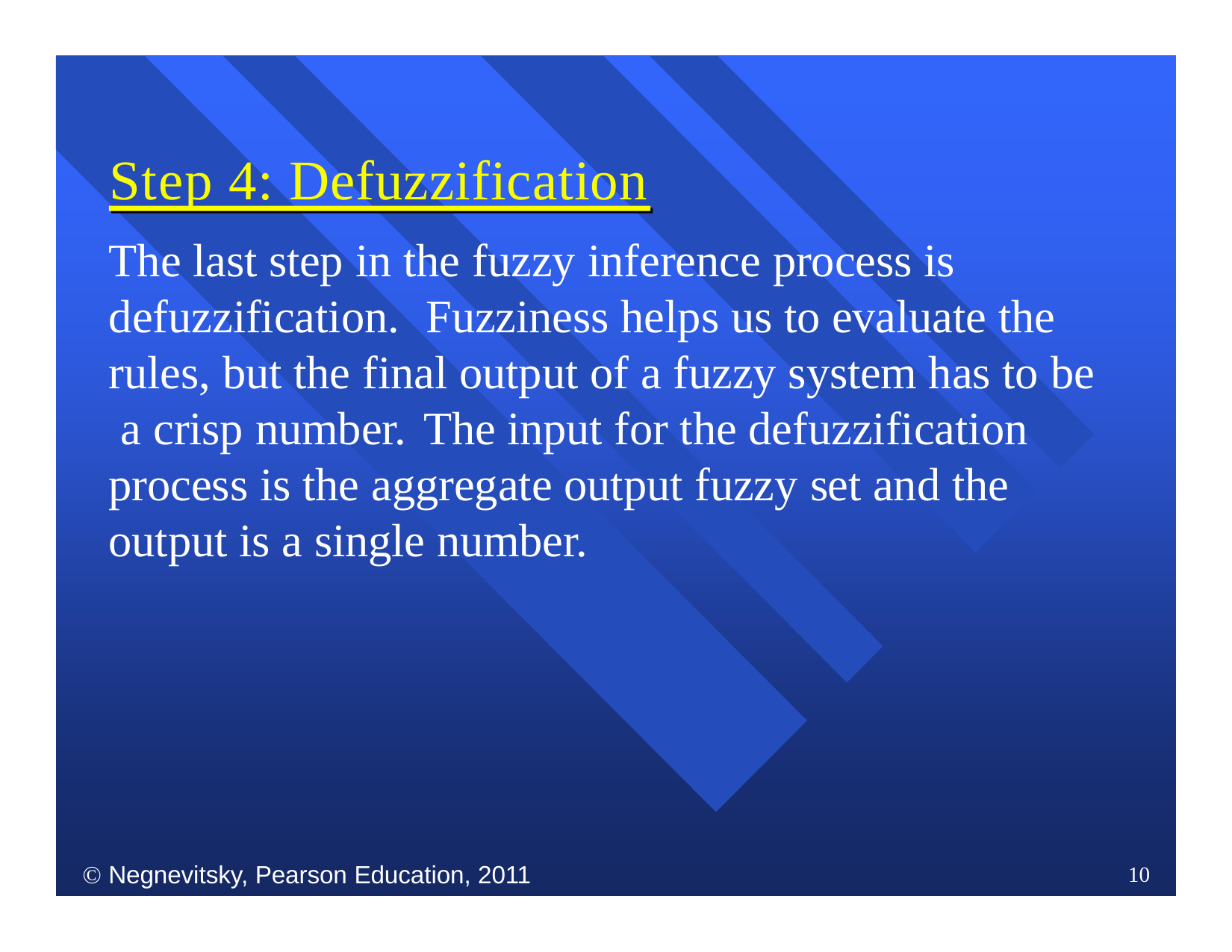

# Step 4: Defuzzification

The last step in the fuzzy inference process is  defuzzification.		Fuzziness helps us to evaluate the  rules, but the final output of a fuzzy system has to be  a crisp number.	The input for the defuzzification  process is the aggregate output fuzzy set and the  output is a single number.
© Negnevitsky, Pearson Education, 2011
10